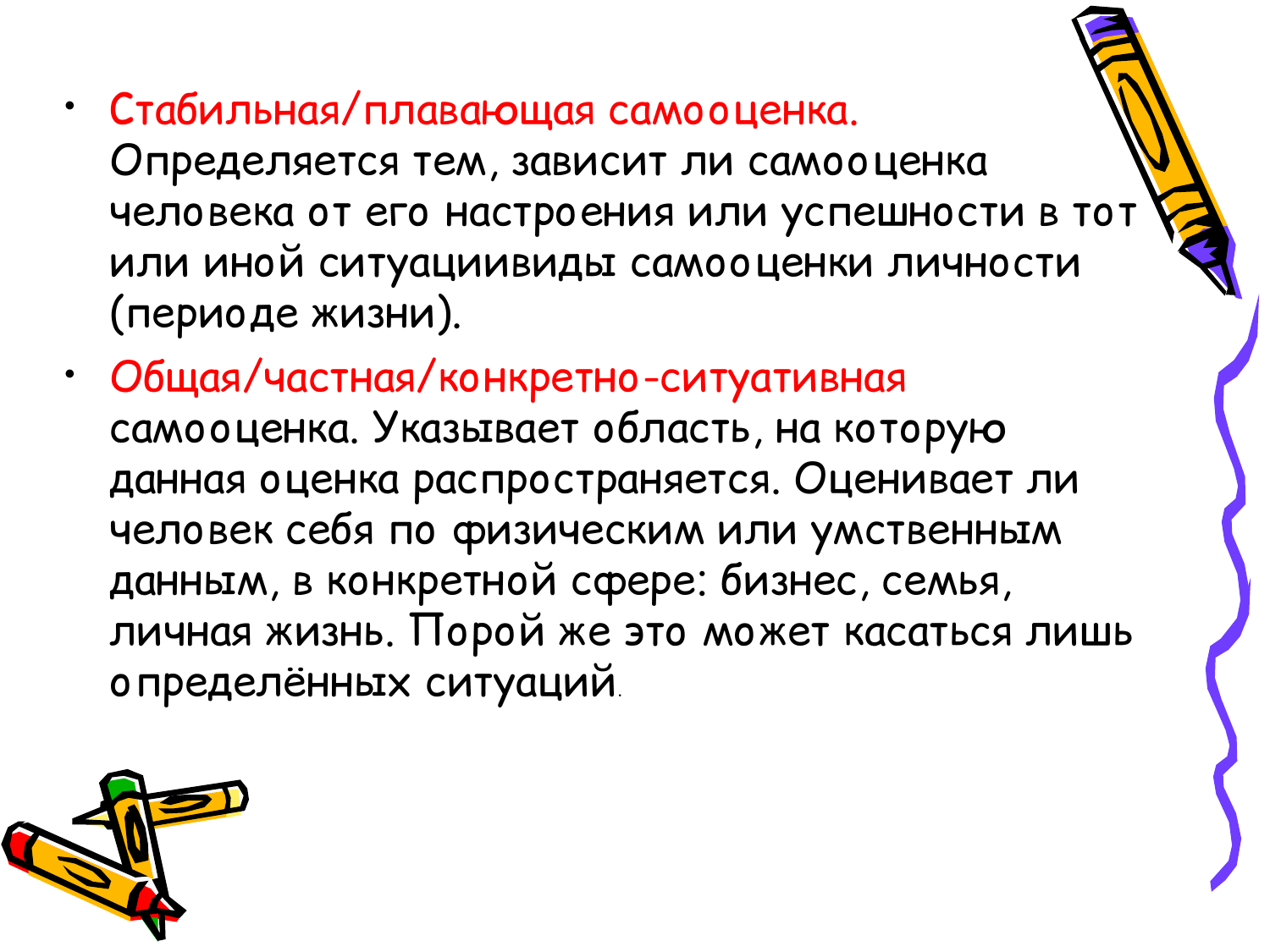

Стабильная/плавающая самооценка. Определяется тем, зависит ли самооценка человека от его настроения или успешности в тот или иной ситуациивиды самооценки личности (периоде жизни).
Общая/частная/конкретно-ситуативная самооценка. Указывает область, на которую данная оценка распространяется. Оценивает ли человек себя по физическим или умственным данным, в конкретной сфере: бизнес, семья, личная жизнь. Порой же это может касаться лишь определённых ситуаций.